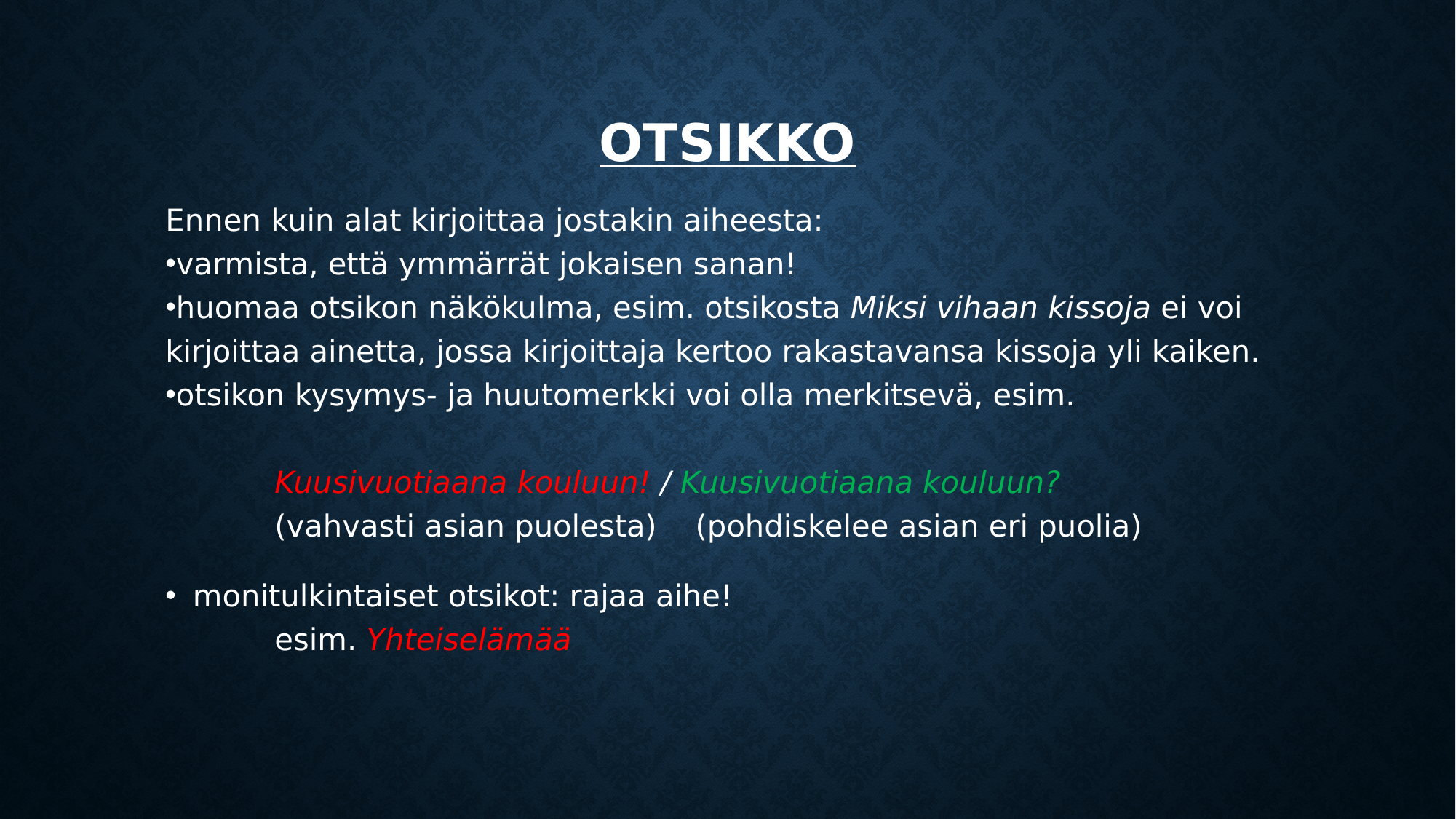

# Otsikko
Ennen kuin alat kirjoittaa jostakin aiheesta:
varmista, että ymmärrät jokaisen sanan!
huomaa otsikon näkökulma, esim. otsikosta Miksi vihaan kissoja ei voi kirjoittaa ainetta, jossa kirjoittaja kertoo rakastavansa kissoja yli kaiken.
otsikon kysymys- ja huutomerkki voi olla merkitsevä, esim.

	Kuusivuotiaana kouluun! / Kuusivuotiaana kouluun?
	(vahvasti asian puolesta)    (pohdiskelee asian eri puolia)

monitulkintaiset otsikot: rajaa aihe!
	esim. Yhteiselämää